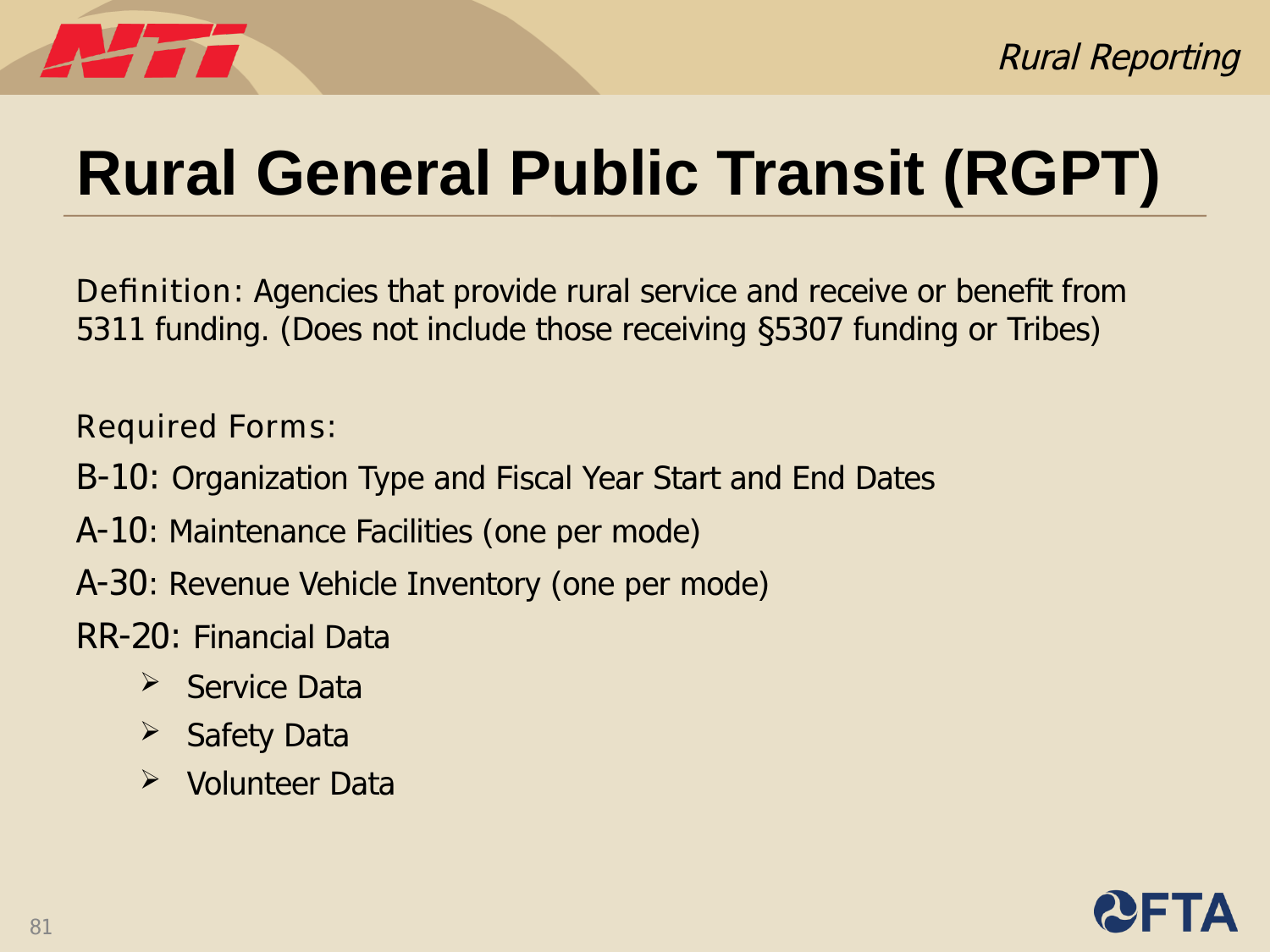

# Rural General Public Transit (RGPT)
Definition: Agencies that provide rural service and receive or benefit from 5311 funding. (Does not include those receiving §5307 funding or Tribes)

Required Forms:
B-10: Organization Type and Fiscal Year Start and End Dates
A-10: Maintenance Facilities (one per mode)
A-30: Revenue Vehicle Inventory (one per mode)
RR-20: Financial Data
Service Data
Safety Data
Volunteer Data
81